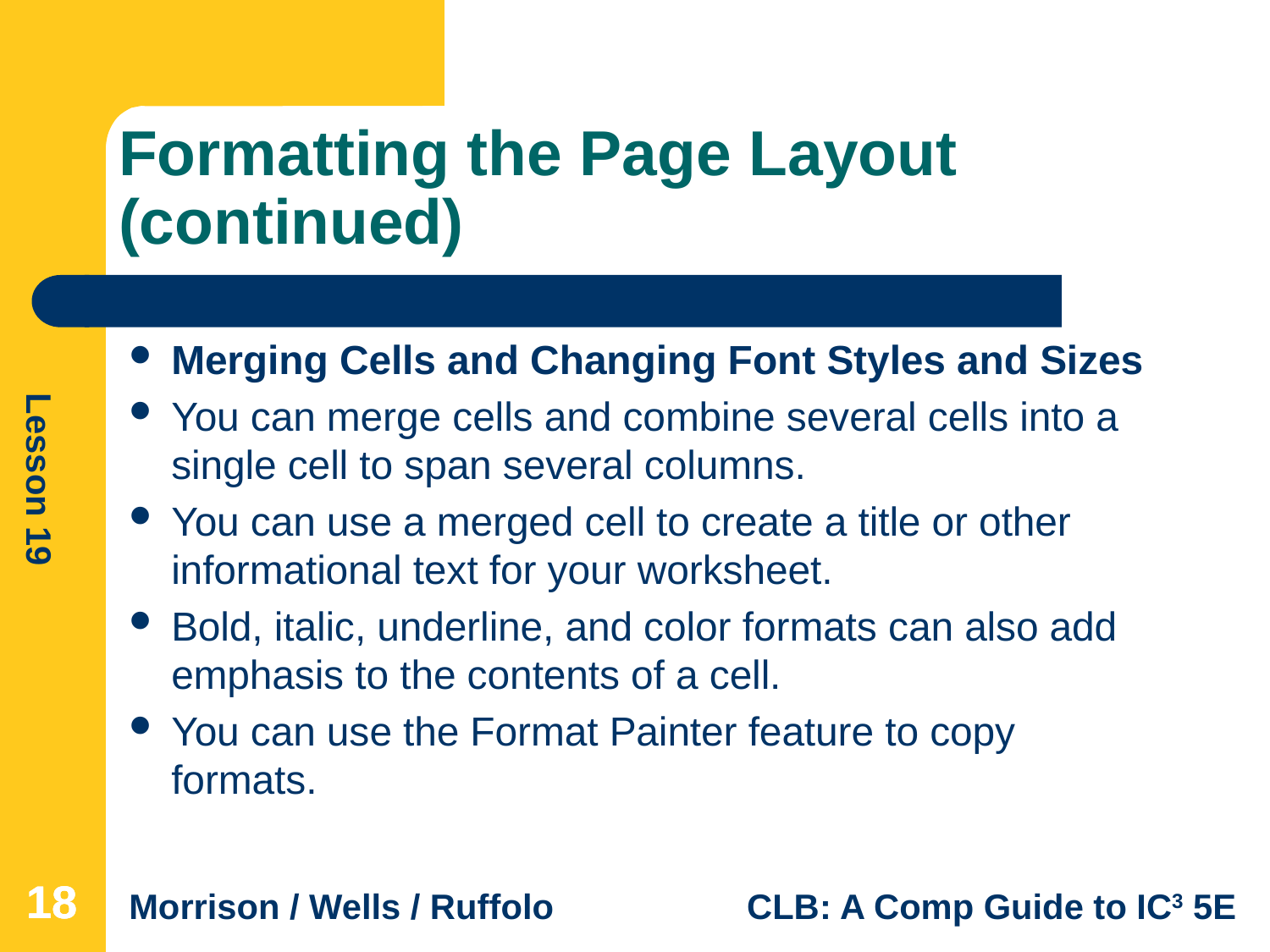

# Formatting the Page Layout (continued)
Merging Cells and Changing Font Styles and Sizes
You can merge cells and combine several cells into a single cell to span several columns.
You can use a merged cell to create a title or other informational text for your worksheet.
Bold, italic, underline, and color formats can also add emphasis to the contents of a cell.
You can use the Format Painter feature to copy formats.
18
18
18